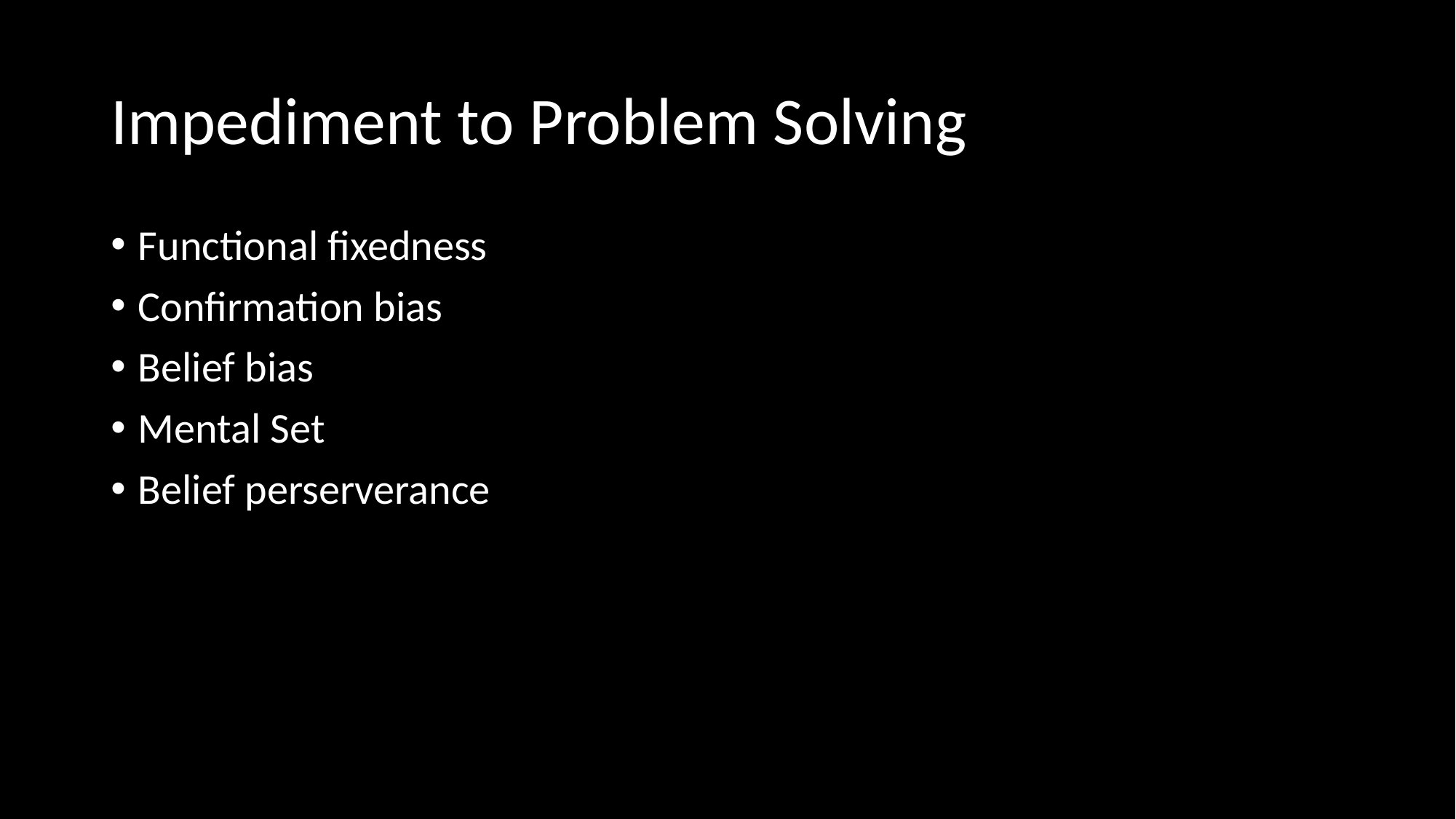

# Impediment to Problem Solving
Functional fixedness
Confirmation bias
Belief bias
Mental Set
Belief perserverance